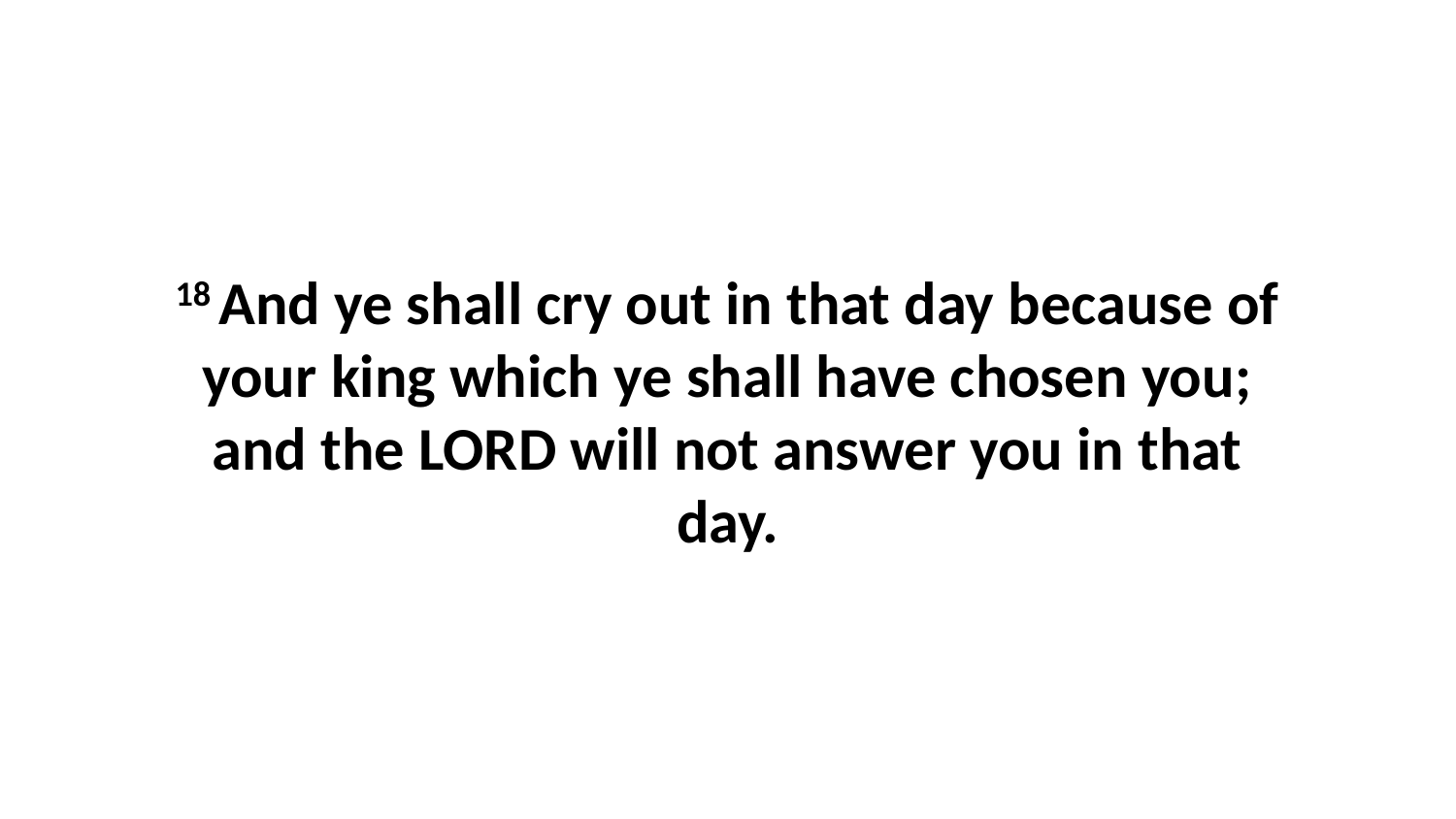

18 And ye shall cry out in that day because of your king which ye shall have chosen you; and the LORD will not answer you in that day.